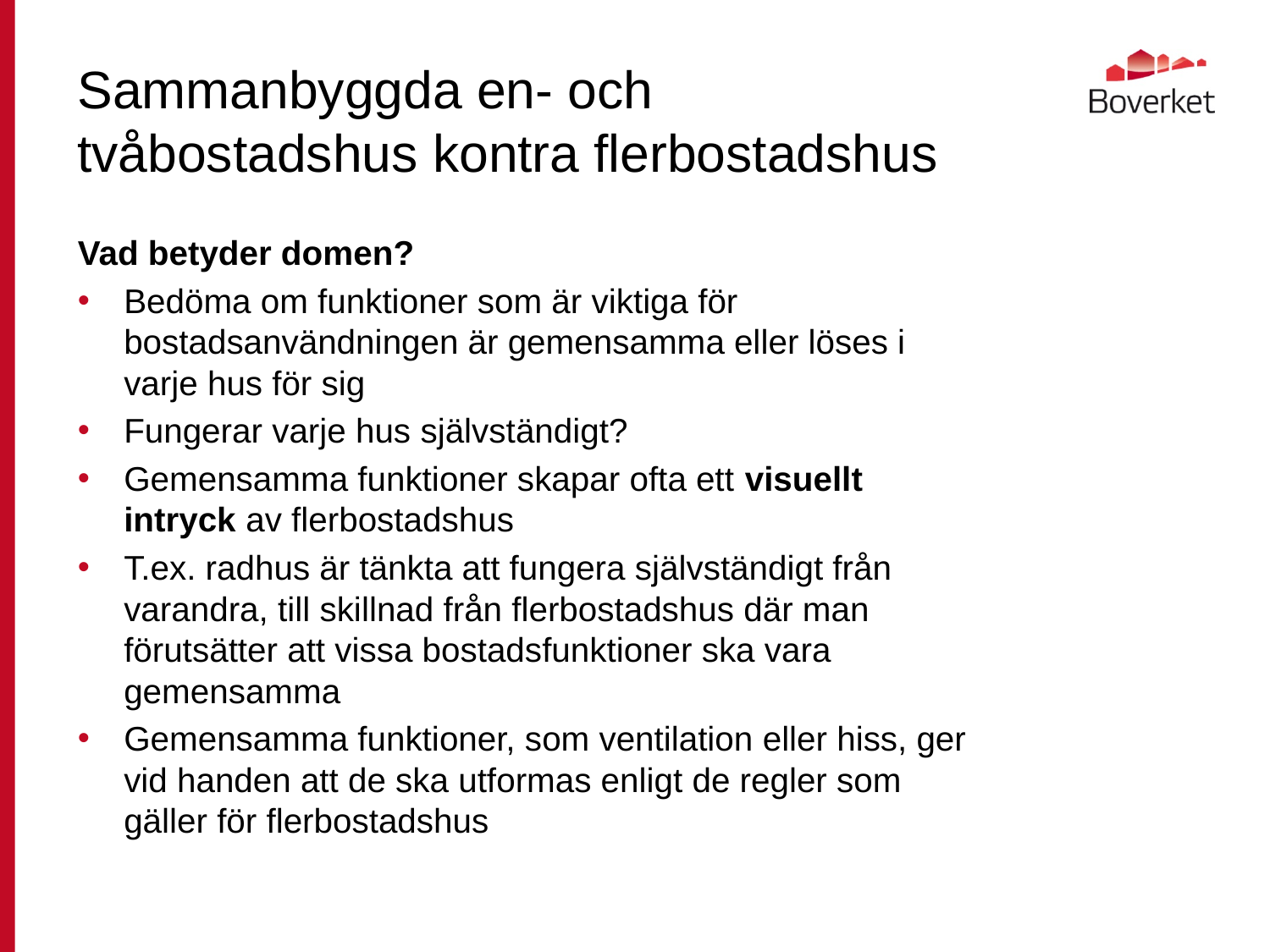

# Sammanbyggda en- och tvåbostadshus kontra flerbostadshus
Vad betyder domen?
Bedöma om funktioner som är viktiga för bostadsanvändningen är gemensamma eller löses i varje hus för sig
Fungerar varje hus självständigt?
Gemensamma funktioner skapar ofta ett visuellt intryck av flerbostadshus
T.ex. radhus är tänkta att fungera självständigt från varandra, till skillnad från flerbostadshus där man förutsätter att vissa bostadsfunktioner ska vara gemensamma
Gemensamma funktioner, som ventilation eller hiss, ger vid handen att de ska utformas enligt de regler som gäller för flerbostadshus